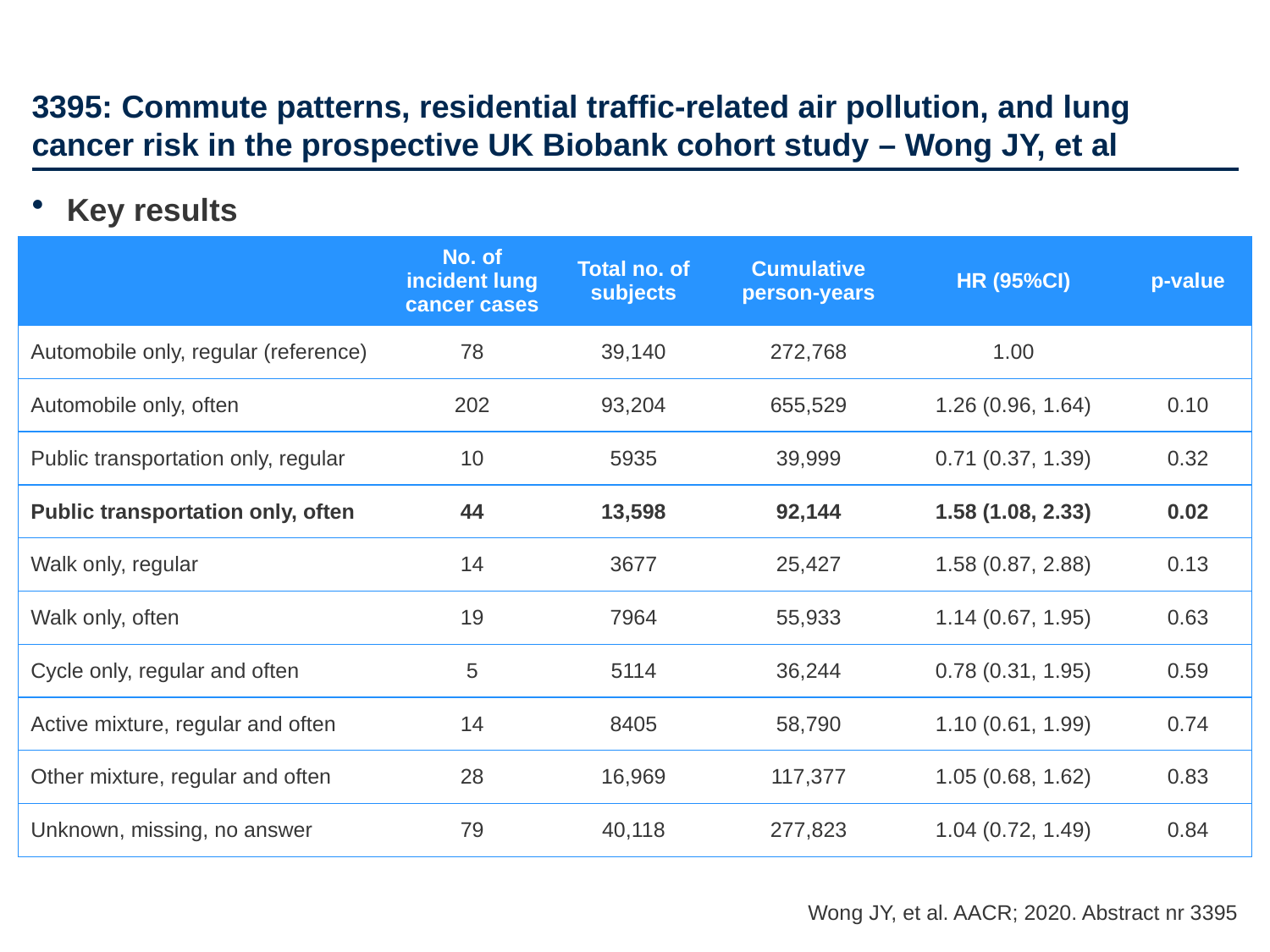

# 3395: Commute patterns, residential traffic-related air pollution, and lung cancer risk in the prospective UK Biobank cohort study – Wong JY, et al
Key results

|  | No. of incident lung cancer cases | Total no. of subjects | Cumulative person-years | HR (95%CI) | p-value |
| --- | --- | --- | --- | --- | --- |
| Automobile only, regular (reference) | 78 | 39,140 | 272,768 | 1.00 |  |
| Automobile only, often | 202 | 93,204 | 655,529 | 1.26 (0.96, 1.64) | 0.10 |
| Public transportation only, regular | 10 | 5935 | 39,999 | 0.71 (0.37, 1.39) | 0.32 |
| Public transportation only, often | 44 | 13,598 | 92,144 | 1.58 (1.08, 2.33) | 0.02 |
| Walk only, regular | 14 | 3677 | 25,427 | 1.58 (0.87, 2.88) | 0.13 |
| Walk only, often | 19 | 7964 | 55,933 | 1.14 (0.67, 1.95) | 0.63 |
| Cycle only, regular and often | 5 | 5114 | 36,244 | 0.78 (0.31, 1.95) | 0.59 |
| Active mixture, regular and often | 14 | 8405 | 58,790 | 1.10 (0.61, 1.99) | 0.74 |
| Other mixture, regular and often | 28 | 16,969 | 117,377 | 1.05 (0.68, 1.62) | 0.83 |
| Unknown, missing, no answer | 79 | 40,118 | 277,823 | 1.04 (0.72, 1.49) | 0.84 |
Wong JY, et al. AACR; 2020. Abstract nr 3395